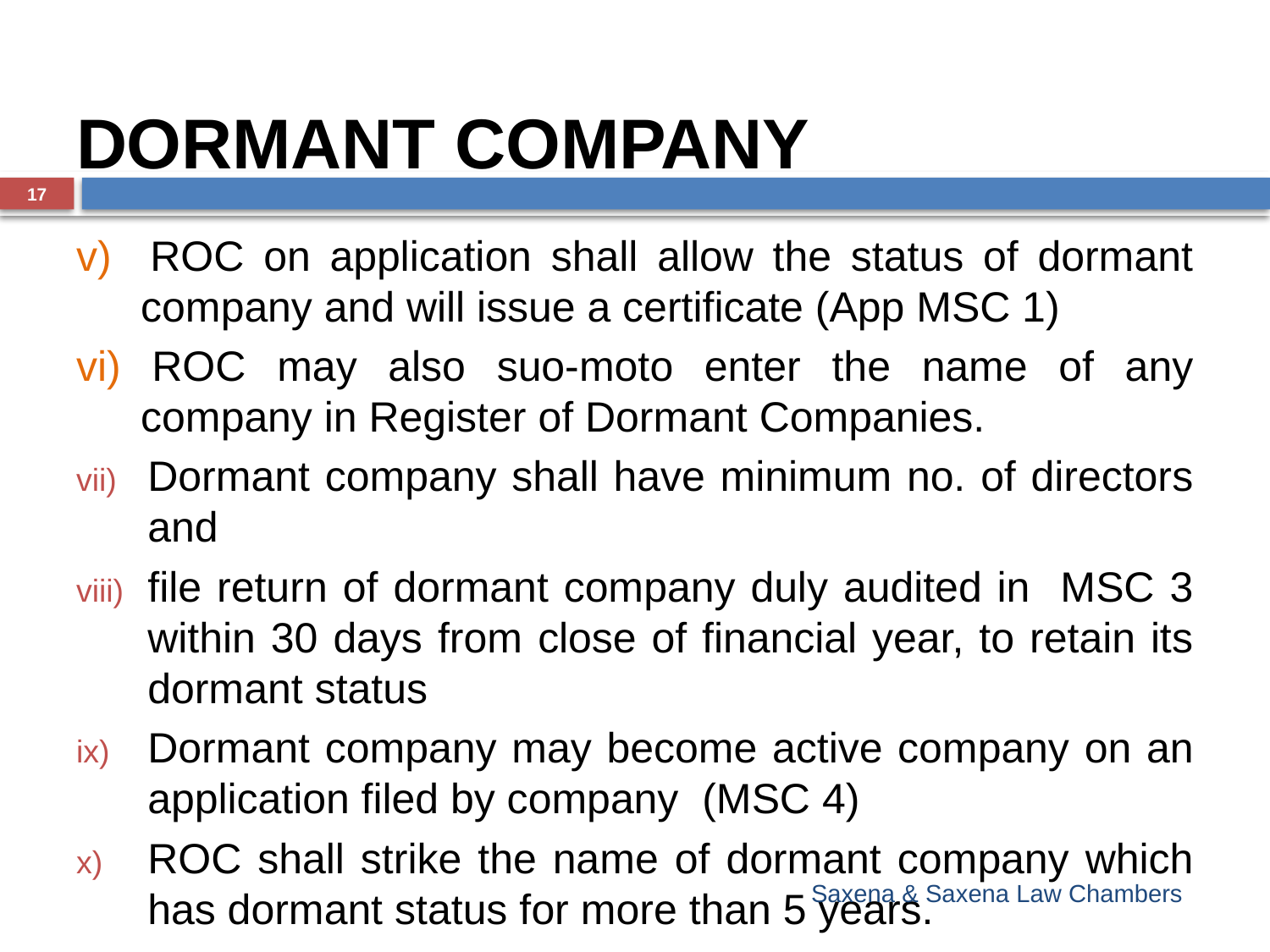

# DORMANT COMPANY
17
v)  ROC on application shall allow the status of dormant company and will issue a certificate (App MSC 1)
vi) ROC may also suo-moto enter the name of any company in Register of Dormant Companies.
Dormant company shall have minimum no. of directors and
file return of dormant company duly audited in  MSC 3 within 30 days from close of financial year, to retain its dormant status
Dormant company may become active company on an application filed by company  (MSC 4)
ROC shall strike the name of dormant company which has dormant status for more than 5 years.

Saxena & Saxena Law Chambers